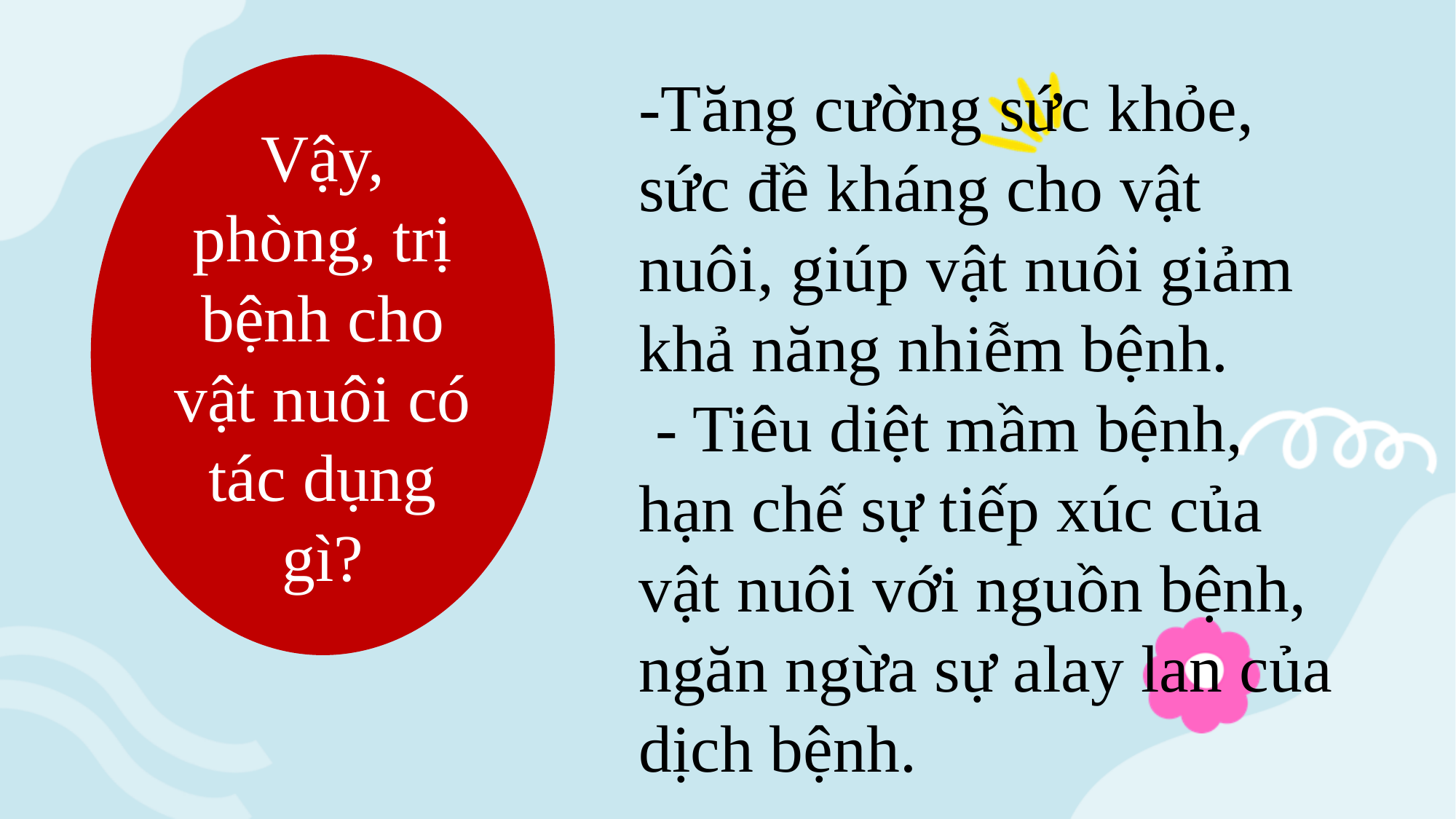

Vậy, phòng, trị bệnh cho vật nuôi có tác dụng gì?
-Tăng cường sức khỏe, sức đề kháng cho vật nuôi, giúp vật nuôi giảm khả năng nhiễm bệnh.
 - Tiêu diệt mầm bệnh, hạn chế sự tiếp xúc của vật nuôi với nguồn bệnh, ngăn ngừa sự alay lan của dịch bệnh.